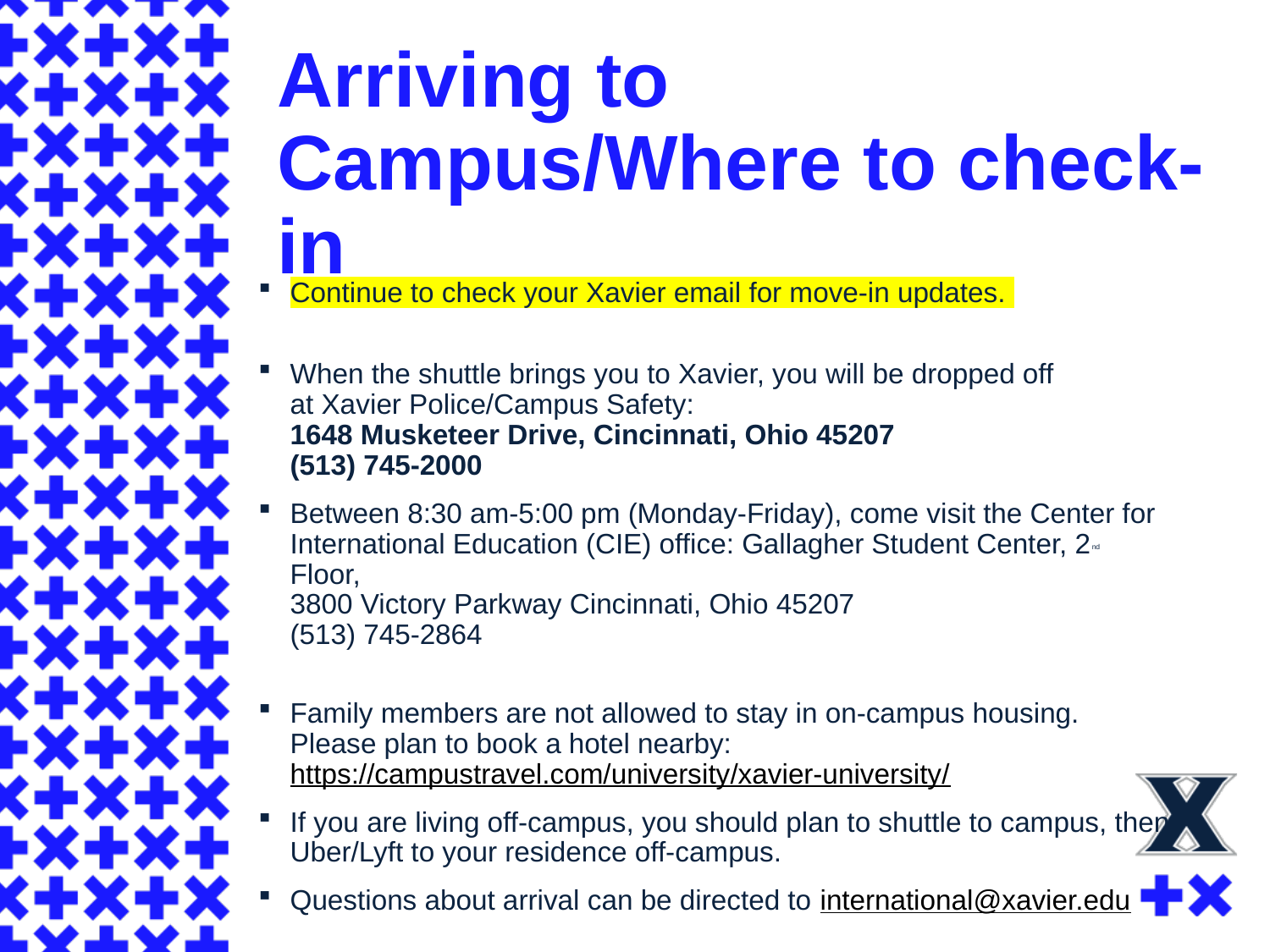

# Arriving to Campus/Where to check-in
Continue to check your Xavier email for move-in updates.
When the shuttle brings you to Xavier, you will be dropped off at Xavier Police/Campus Safety:
1648 Musketeer Drive, Cincinnati, Ohio 45207
(513) 745-2000
Between 8:30 am-5:00 pm (Monday-Friday), come visit the Center for International Education (CIE) office: Gallagher Student Center, 2nd Floor,
3800 Victory Parkway Cincinnati, Ohio 45207
(513) 745-2864
Family members are not allowed to stay in on-campus housing.
Please plan to book a hotel nearby: https://campustravel.com/university/xavier-university/
If you are living off-campus, you should plan to shuttle to campus, then Uber/Lyft to your residence off-campus.
Questions about arrival can be directed to international@xavier.edu